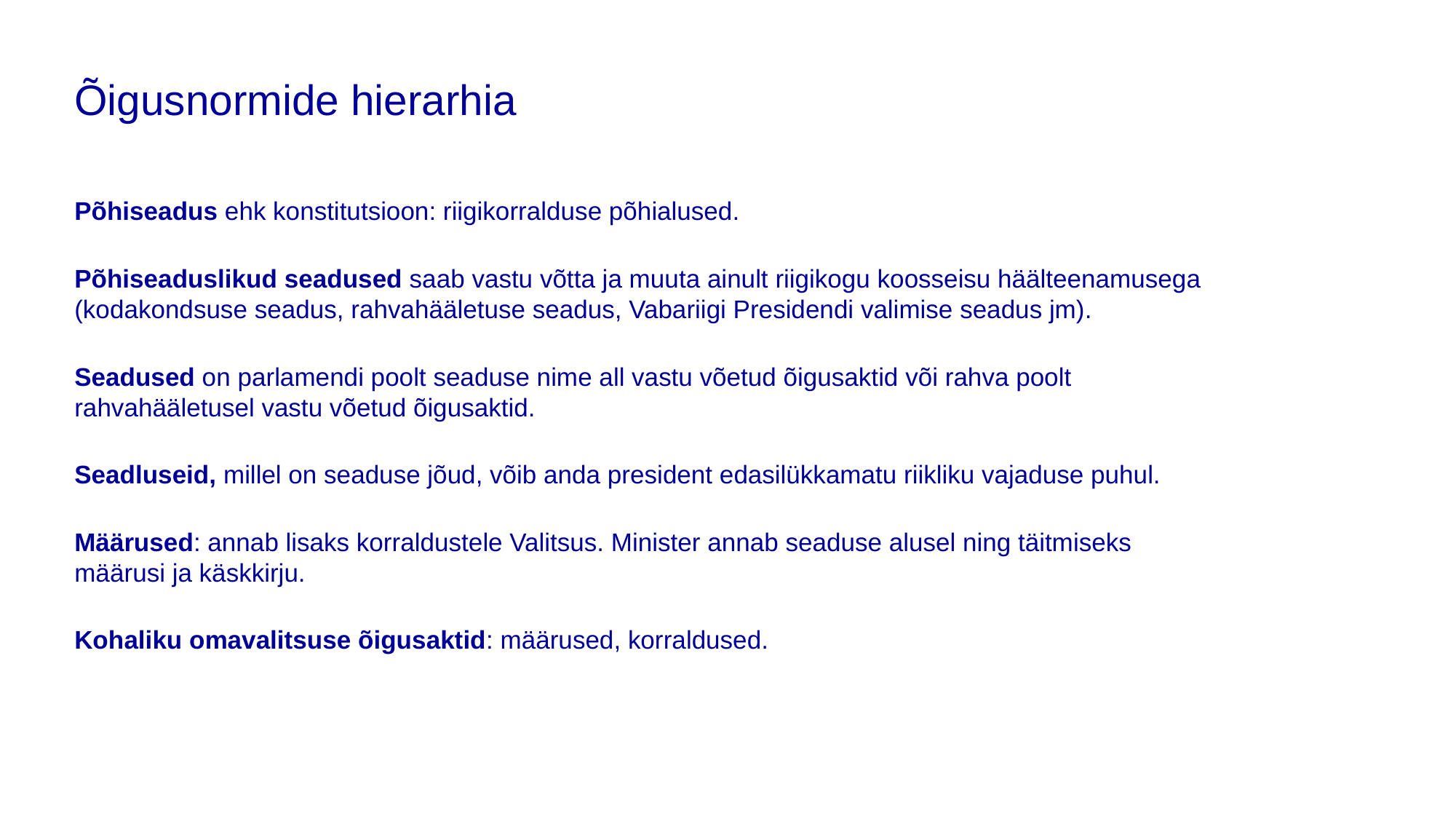

# Õigusnormide hierarhia
Põhiseadus ehk konstitutsioon: riigikorralduse põhialused.

Põhiseaduslikud seadused saab vastu võtta ja muuta ainult riigikogu koosseisu häälteenamusega (kodakondsuse seadus, rahvahääletuse seadus, Vabariigi Presidendi valimise seadus jm).

Seadused on parlamendi poolt seaduse nime all vastu võetud õigusaktid või rahva poolt rahvahääletusel vastu võetud õigusaktid.

Seadluseid, millel on seaduse jõud, võib anda president edasilükkamatu riikliku vajaduse puhul.

Määrused: annab lisaks korraldustele Valitsus. Minister annab seaduse alusel ning täitmiseks määrusi ja käskkirju.

Kohaliku omavalitsuse õigusaktid: määrused, korraldused.